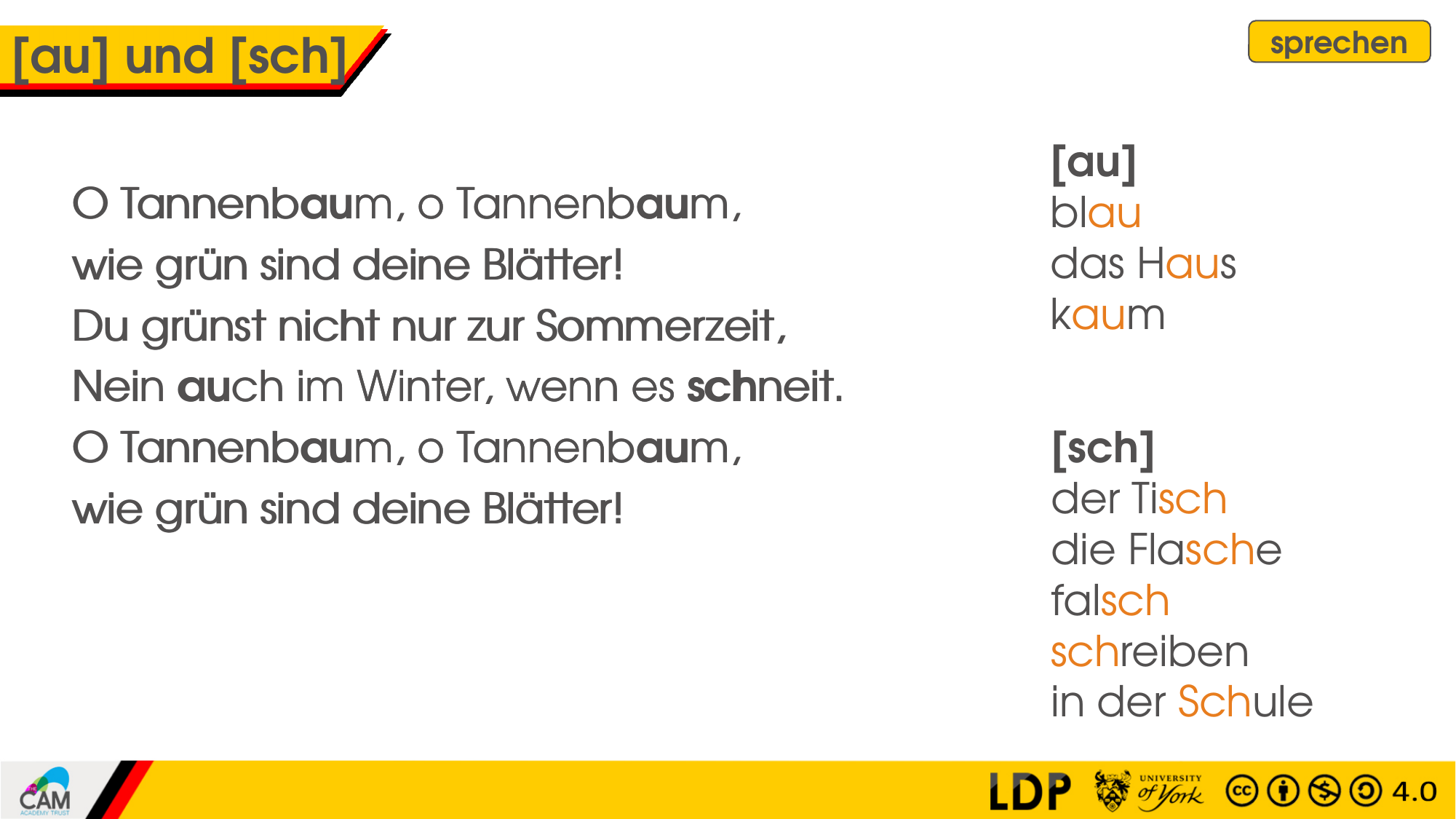

sprechen
# [au] und [sch]
[au]
blau
das Haus
kaum

O Tannenbaum, o Tannenbaum,
wie grün sind deine Blätter!
Du grünst nicht nur zur Sommerzeit,
Nein auch im Winter, wenn es schneit.
O Tannenbaum, o Tannenbaum,
wie grün sind deine Blätter!

O Tannenbaum, o Tannenbaum,
wie grün sind deine Blätter!
Du grünst nicht nur zur Sommerzeit,
Nein auch im Winter, wenn es schneit.
O Tannenbaum, o Tannenbaum,
wie grün sind deine Blätter!

[sch]
der Tisch
die Flasche
falsch
schreiben
in der Schule